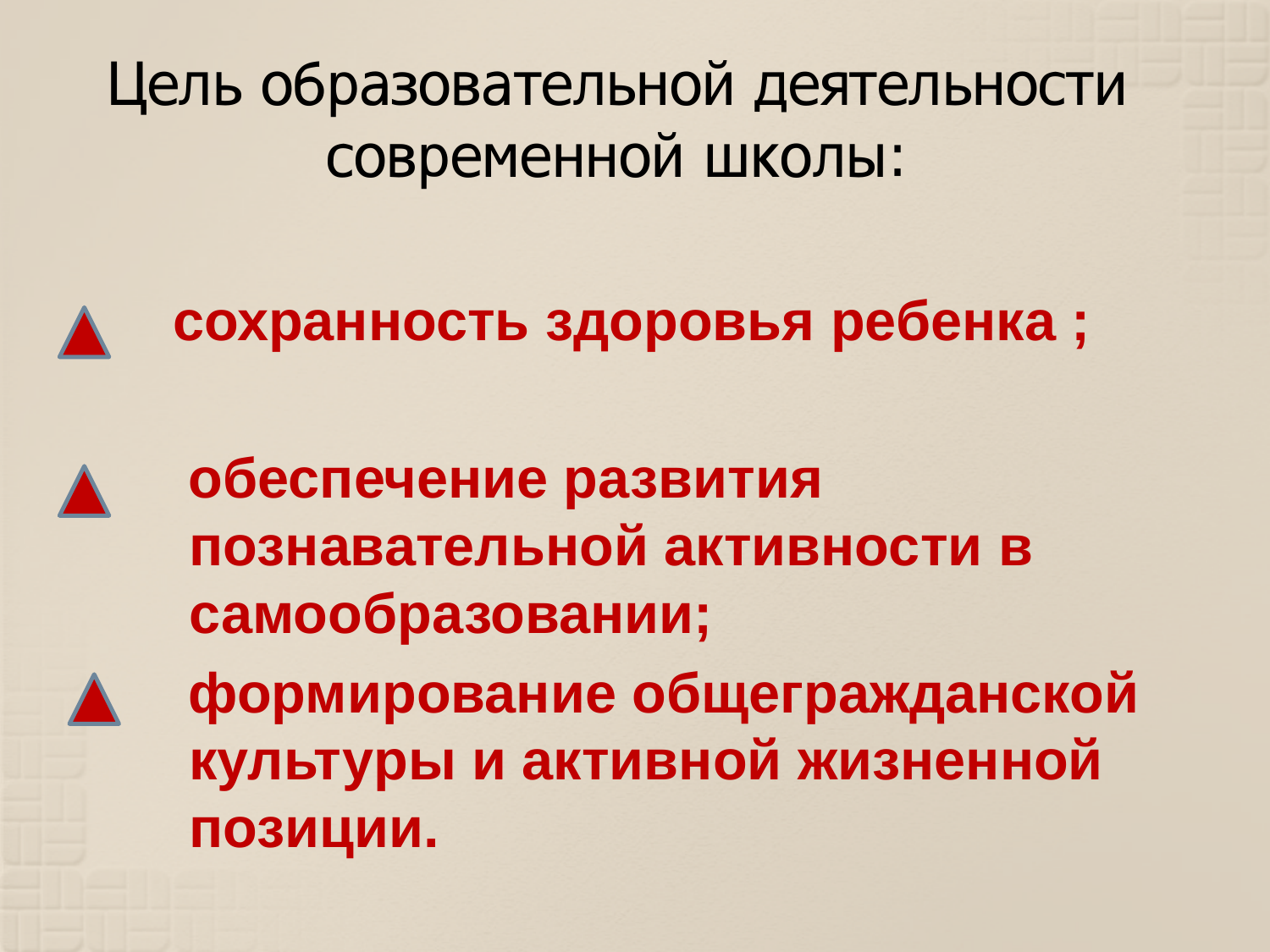

# Цель образовательной деятельности современной школы:
  сохранность здоровья ребенка ;

   обеспечение развития познавательной активности в самообразовании;
   формирование общегражданской культуры и активной жизненной позиции.